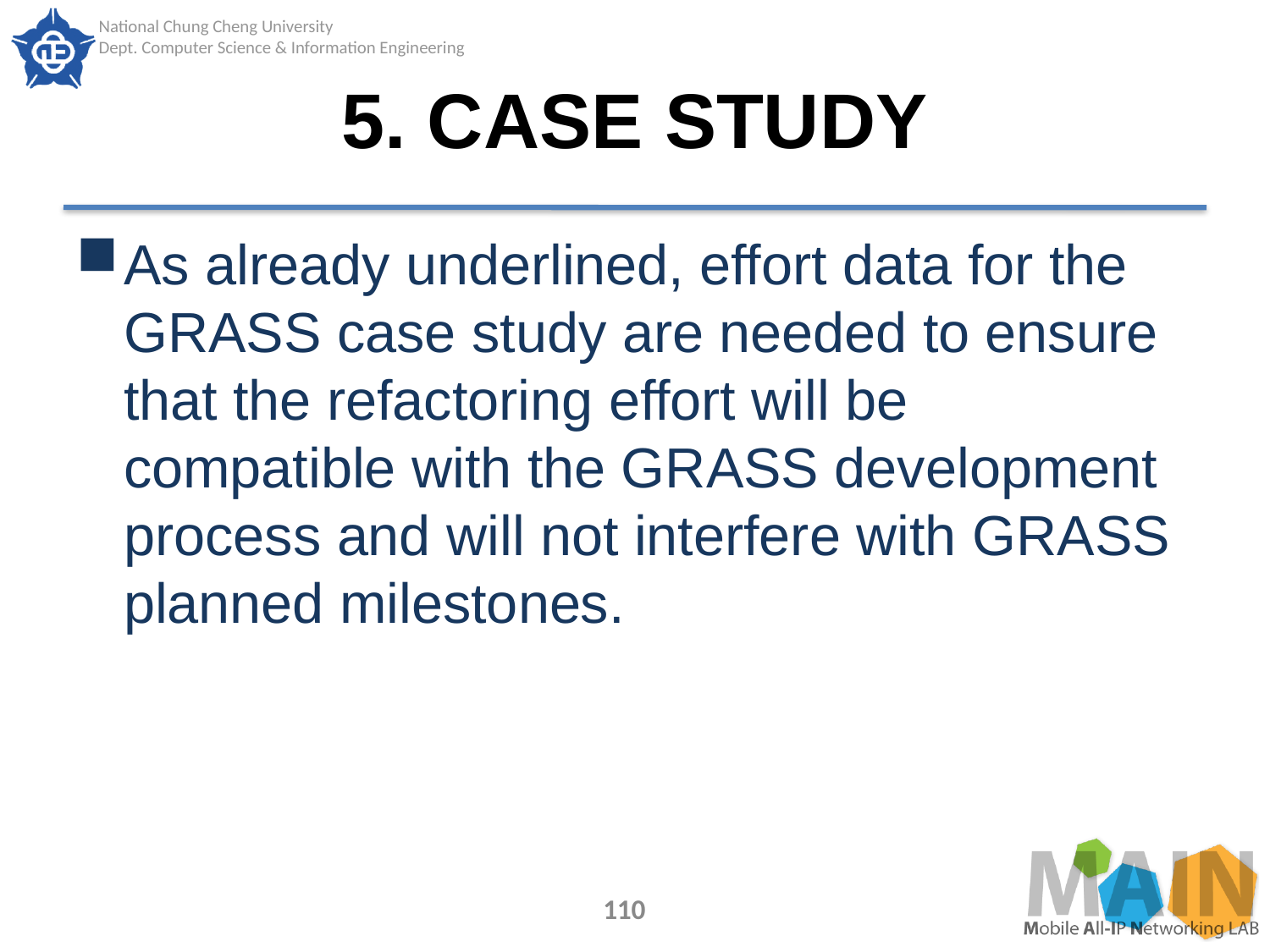

# 5. CASE STUDY
As already underlined, effort data for the GRASS case study are needed to ensure that the refactoring effort will be compatible with the GRASS development process and will not interfere with GRASS planned milestones.
110